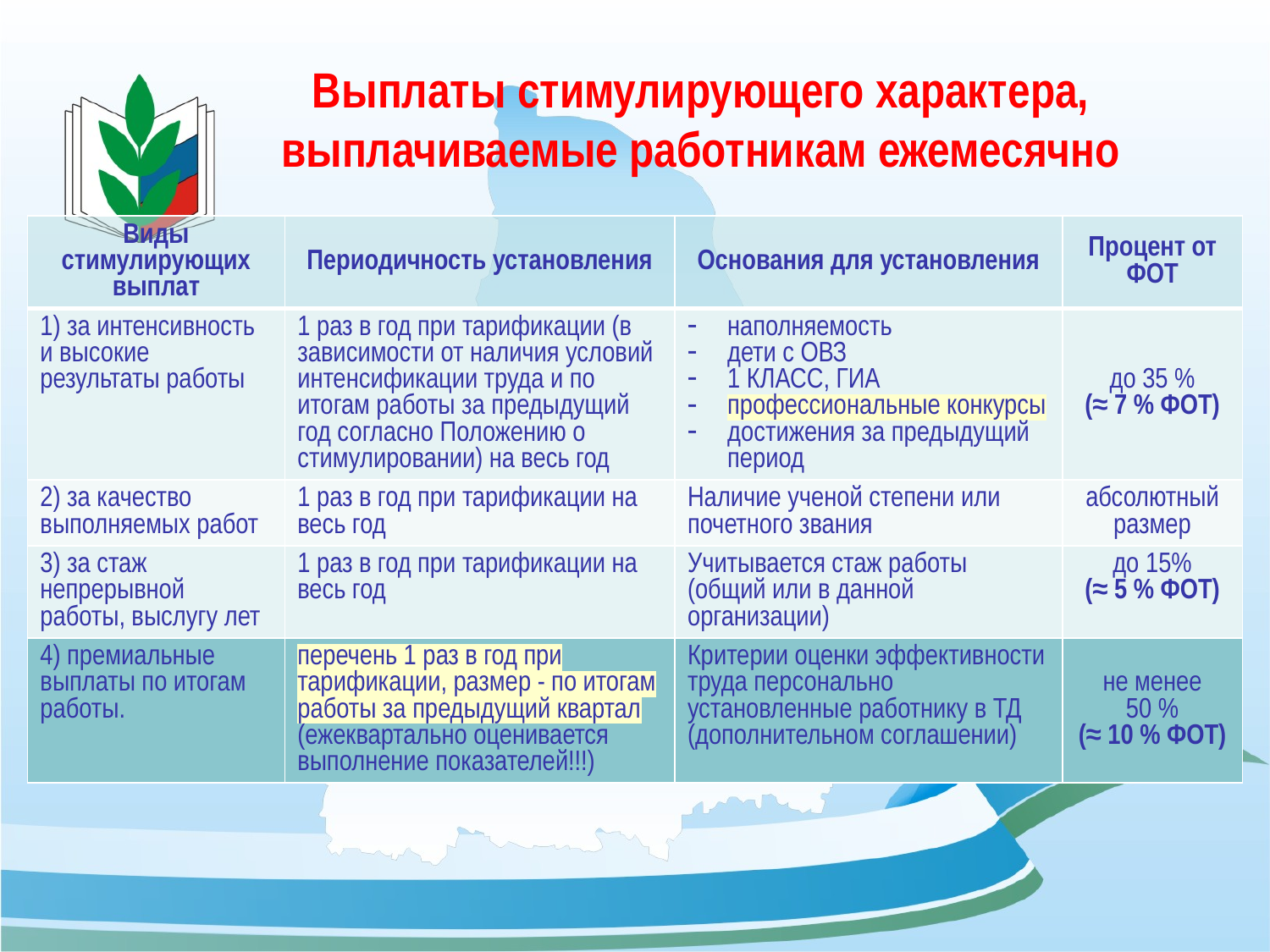

# Выплаты стимулирующего характера, выплачиваемые работникам ежемесячно
| Виды стимулирующих выплат | Периодичность установления | Основания для установления | Процент от ФОТ |
| --- | --- | --- | --- |
| 1) за интенсивность и высокие результаты работы | 1 раз в год при тарификации (в зависимости от наличия условий интенсификации труда и по итогам работы за предыдущий год согласно Положению о стимулировании) на весь год | наполняемость дети с ОВЗ 1 КЛАСС, ГИА профессиональные конкурсы достижения за предыдущий период | до 35 % (≈ 7 % ФОТ) |
| 2) за качество выполняемых работ | 1 раз в год при тарификации на весь год | Наличие ученой степени или почетного звания | абсолютный размер |
| 3) за стаж непрерывной работы, выслугу лет | 1 раз в год при тарификации на весь год | Учитывается стаж работы (общий или в данной организации) | до 15% (≈ 5 % ФОТ) |
| 4) премиальные выплаты по итогам работы. | перечень 1 раз в год при тарификации, размер - по итогам работы за предыдущий квартал (ежеквартально оценивается выполнение показателей!!!) | Критерии оценки эффективности труда персонально установленные работнику в ТД (дополнительном соглашении) | не менее 50 % (≈ 10 % ФОТ) |